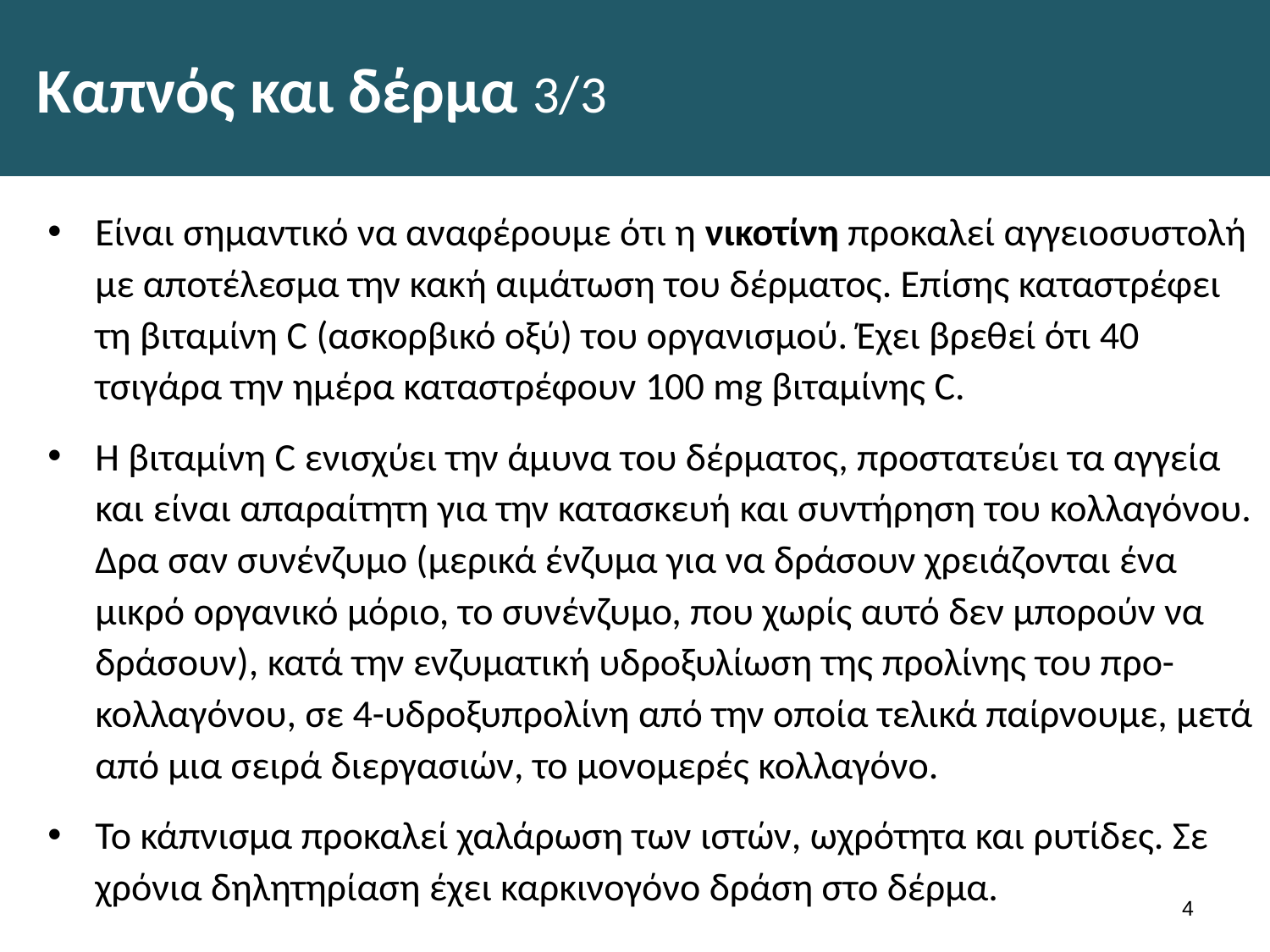

# Καπνός και δέρμα 3/3
Είναι σημαντικό να αναφέρουμε ότι η νικοτίνη προκαλεί αγγειοσυστολή με αποτέλεσμα την κακή αιμάτωση του δέρματος. Επίσης καταστρέφει τη βιταμίνη C (ασκορβικό οξύ) του οργανισμού. Έχει βρεθεί ότι 40 τσιγάρα την ημέρα καταστρέφουν 100 mg βιταμίνης C.
Η βιταμίνη C ενισχύει την άμυνα του δέρματος, προστατεύει τα αγγεία και είναι απαραίτητη για την κατασκευή και συντήρηση του κολλαγόνου. Δρα σαν συνένζυμο (μερικά ένζυμα για να δράσουν χρειάζονται ένα μικρό οργανικό μόριο, το συνένζυμο, που χωρίς αυτό δεν μπορούν να δράσουν), κατά την ενζυματική υδροξυλίωση της προλίνης του προ-κολλαγόνου, σε 4-υδροξυπρολίνη από την οποία τελικά παίρνουμε, μετά από μια σειρά διεργασιών, το μονομερές κολλαγόνο.
Το κάπνισμα προκαλεί χαλάρωση των ιστών, ωχρότητα και ρυτίδες. Σε χρόνια δηλητηρίαση έχει καρκινογόνο δράση στο δέρμα.

4